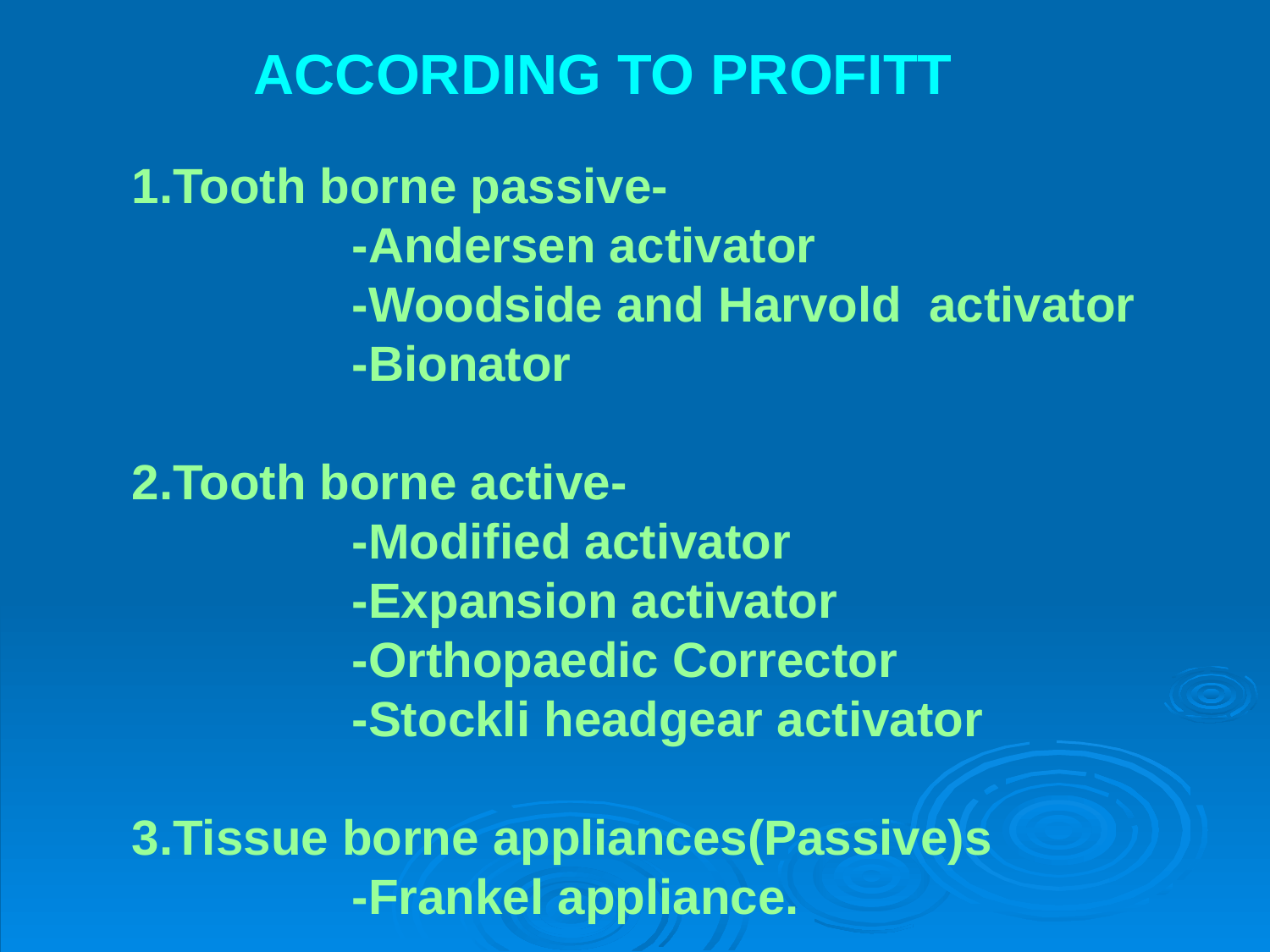

ACCORDING TO PROFITT
1.Tooth borne passive-
                -Andersen activator
                -Woodside and Harvold  activator
                -Bionator

2.Tooth borne active-
                -Modified activator
                -Expansion activator
                -Orthopaedic Corrector
                -Stockli headgear activator

3.Tissue borne appliances(Passive)s
                -Frankel appliance.